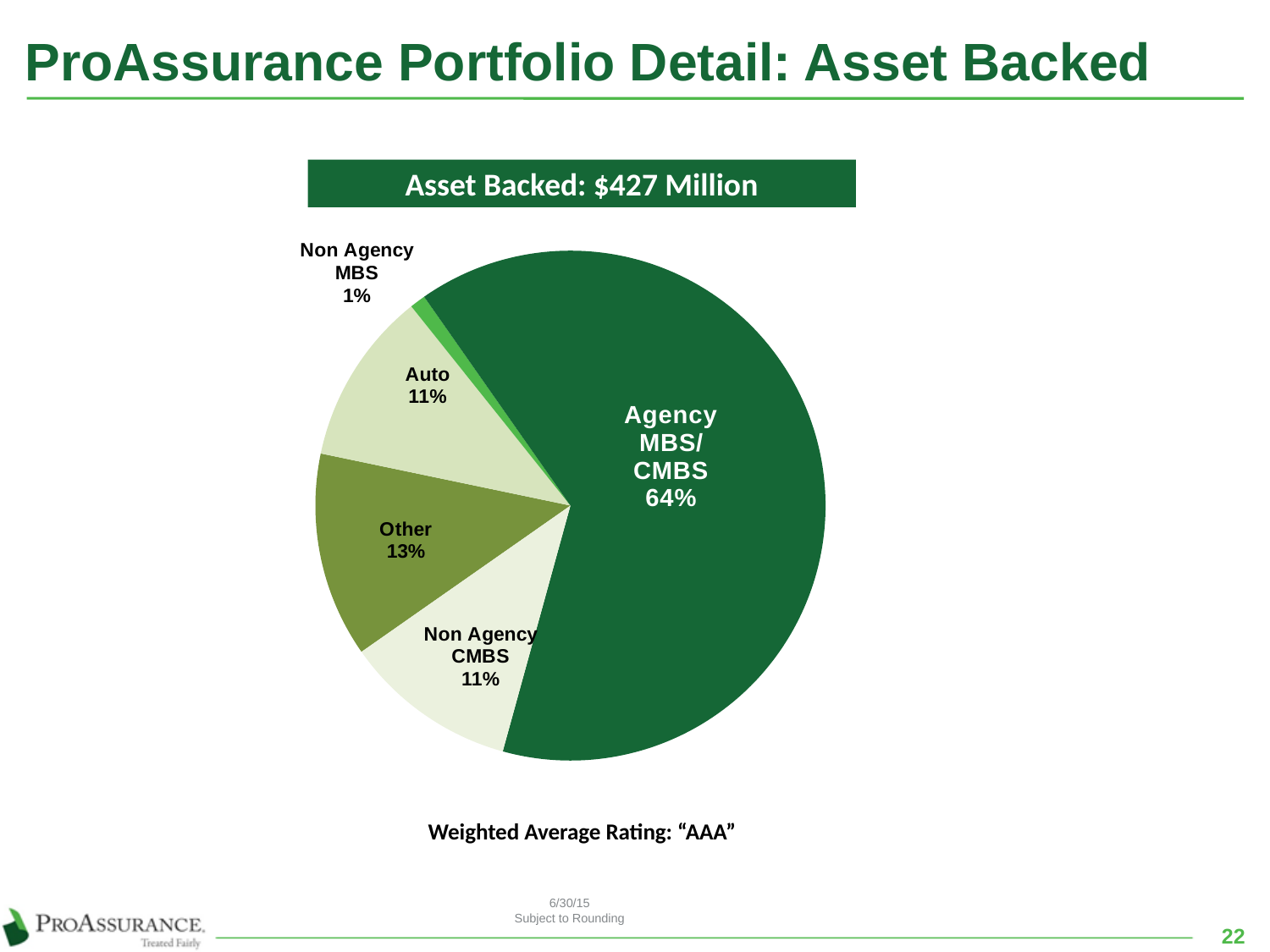

# ProAssurance Portfolio Detail: Asset Backed
Asset Backed: $427 Million

### Chart

| Category | Pct |
|---|---|
| Other | 0.13 |
| Auto | 0.11 |
| Non Agency MBS | 0.01 |
| Agency MBS/CMBS | 0.64 |
| Non Agency CMBS | 0.11 |
Weighted Average Rating: “AAA”
6/30/15
Subject to Rounding
22